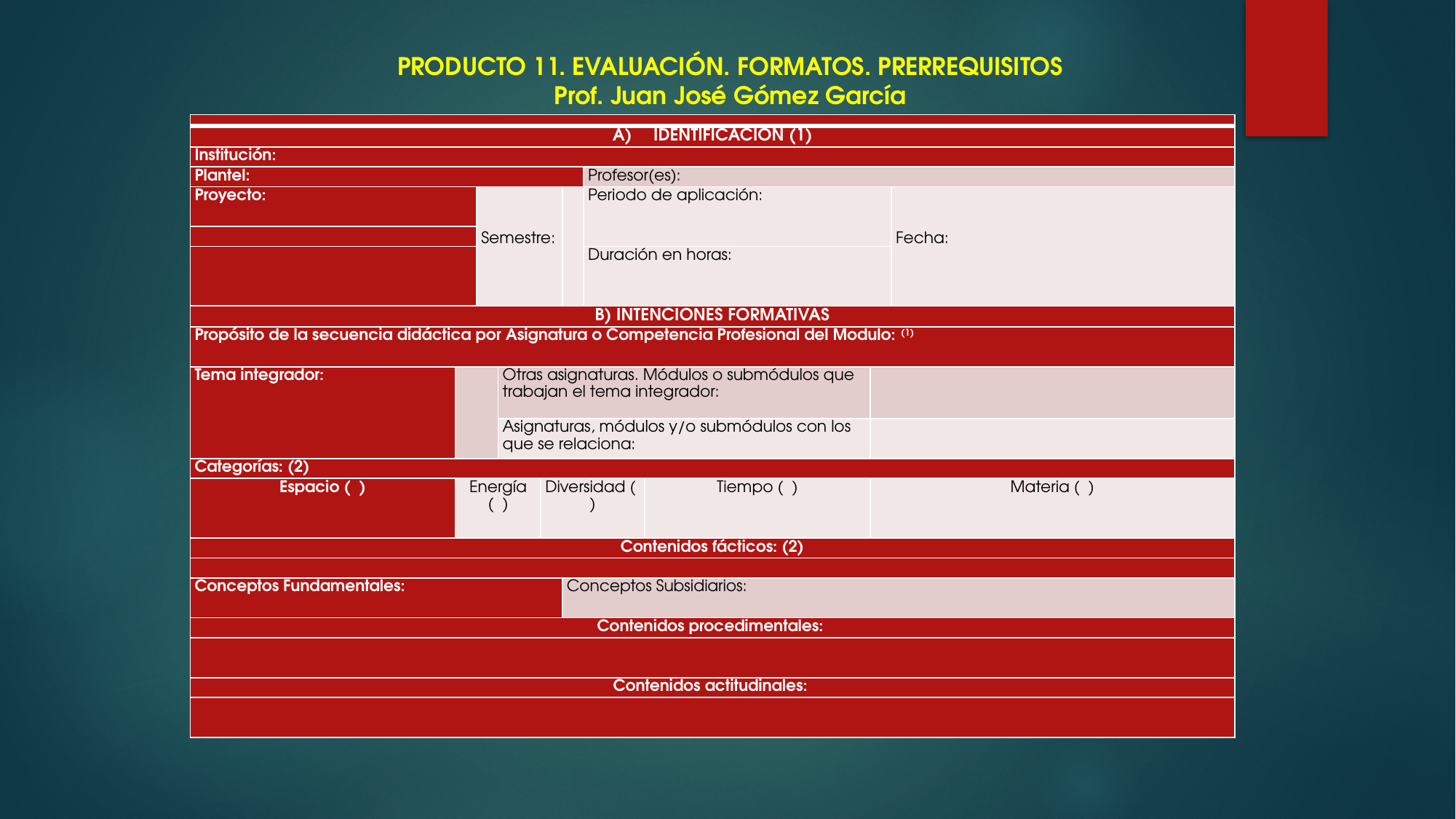

# PRODUCTO 11. EVALUACIÓN. FORMATOS. PRERREQUISITOS Prof. Juan José Gómez García
|  |  |  |  |  |  |  |  |  |  |
| --- | --- | --- | --- | --- | --- | --- | --- | --- | --- |
| IDENTIFICACION (1) |  |  |  |  |  |  |  |  |  |
| Institución: |  |  |  |  |  |  |  |  |  |
| Plantel: |  |  |  |  |  | Profesor(es): |  |  |  |
| Proyecto: |  | Semestre: |  |  |  | Periodo de aplicación: |  |  | Fecha: |
|  |  |  |  |  |  |  |  |  |  |
|  |  |  |  |  |  | Duración en horas: |  |  |  |
| B) INTENCIONES FORMATIVAS |  |  |  |  |  |  |  |  |  |
| Propósito de la secuencia didáctica por Asignatura o Competencia Profesional del Modulo: (1) |  |  |  |  |  |  |  |  |  |
| Tema integrador: |  |  | Otras asignaturas. Módulos o submódulos que trabajan el tema integrador: |  |  |  |  |  |  |
|  |  |  | Asignaturas, módulos y/o submódulos con los que se relaciona: |  |  |  |  |  |  |
| Categorías: (2) |  |  |  |  |  |  |  |  |  |
| Espacio ( ) | Energía ( ) |  |  | Diversidad ( ) |  |  | Tiempo ( ) | Materia ( ) |  |
| Contenidos fácticos: (2) |  |  |  |  |  |  |  |  |  |
|  |  |  |  |  |  |  |  |  |  |
| Conceptos Fundamentales: |  |  |  |  | Conceptos Subsidiarios: |  |  |  |  |
| Contenidos procedimentales: |  |  |  |  |  |  |  |  |  |
|  |  |  |  |  |  |  |  |  |  |
| Contenidos actitudinales: |  |  |  |  |  |  |  |  |  |
|  |  |  |  |  |  |  |  |  |  |